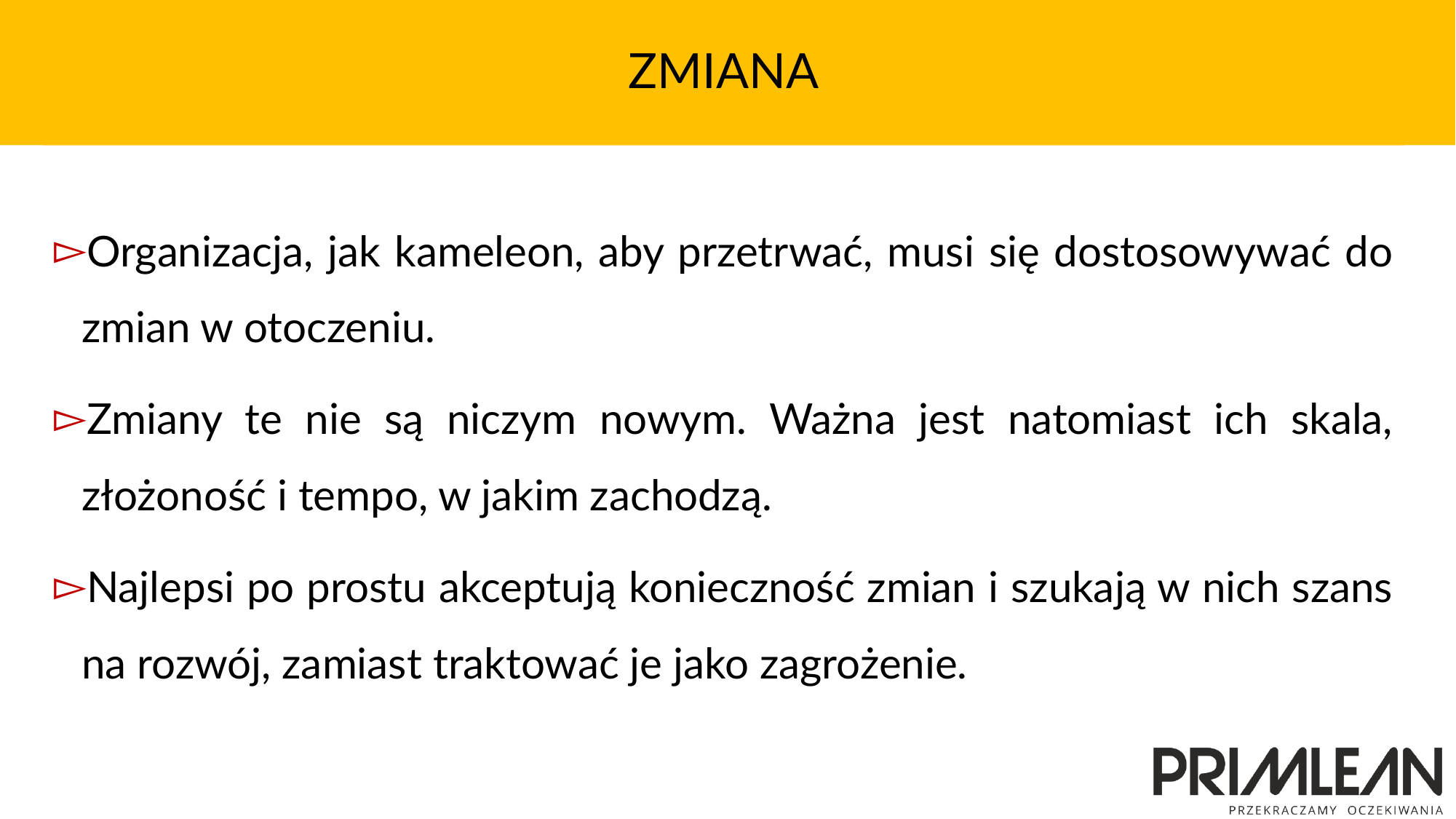

# ZMIANA
Organizacja, jak kameleon, aby przetrwać, musi się dostosowywać do zmian w otoczeniu.
Zmiany te nie są niczym nowym. Ważna jest natomiast ich skala, złożoność i tempo, w jakim zachodzą.
Najlepsi po prostu akceptują konieczność zmian i szukają w nich szans na rozwój, zamiast traktować je jako zagrożenie.